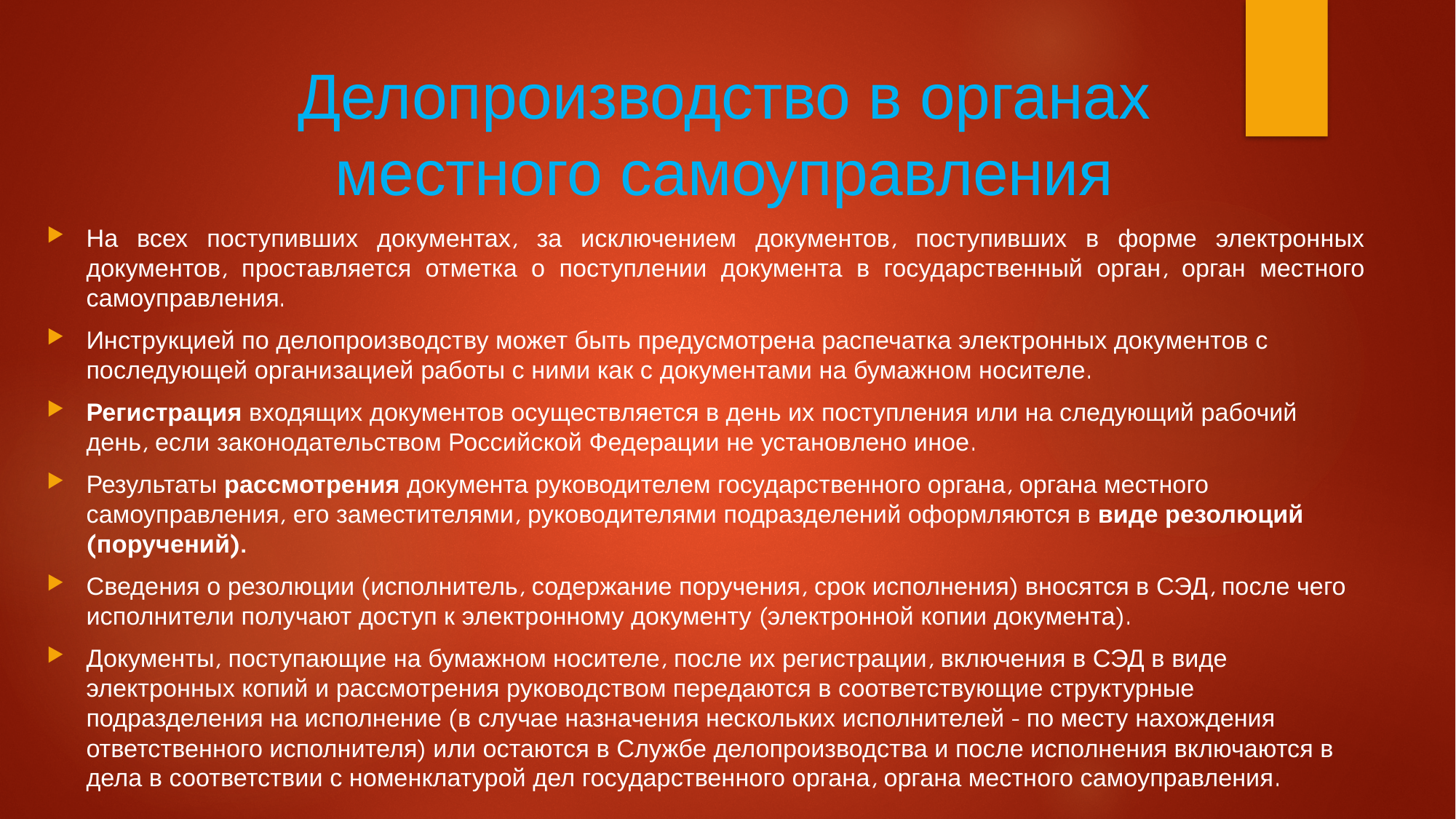

# Делопроизводство в органах местного самоуправления
На всех поступивших документах, за исключением документов, поступивших в форме электронных документов, проставляется отметка о поступлении документа в государственный орган, орган местного самоуправления.
Инструкцией по делопроизводству может быть предусмотрена распечатка электронных документов с последующей организацией работы с ними как с документами на бумажном носителе.
Регистрация входящих документов осуществляется в день их поступления или на следующий рабочий день, если законодательством Российской Федерации не установлено иное.
Результаты рассмотрения документа руководителем государственного органа, органа местного самоуправления, его заместителями, руководителями подразделений оформляются в виде резолюций (поручений).
Сведения о резолюции (исполнитель, содержание поручения, срок исполнения) вносятся в СЭД, после чего исполнители получают доступ к электронному документу (электронной копии документа).
Документы, поступающие на бумажном носителе, после их регистрации, включения в СЭД в виде электронных копий и рассмотрения руководством передаются в соответствующие структурные подразделения на исполнение (в случае назначения нескольких исполнителей - по месту нахождения ответственного исполнителя) или остаются в Службе делопроизводства и после исполнения включаются в дела в соответствии с номенклатурой дел государственного органа, органа местного самоуправления.